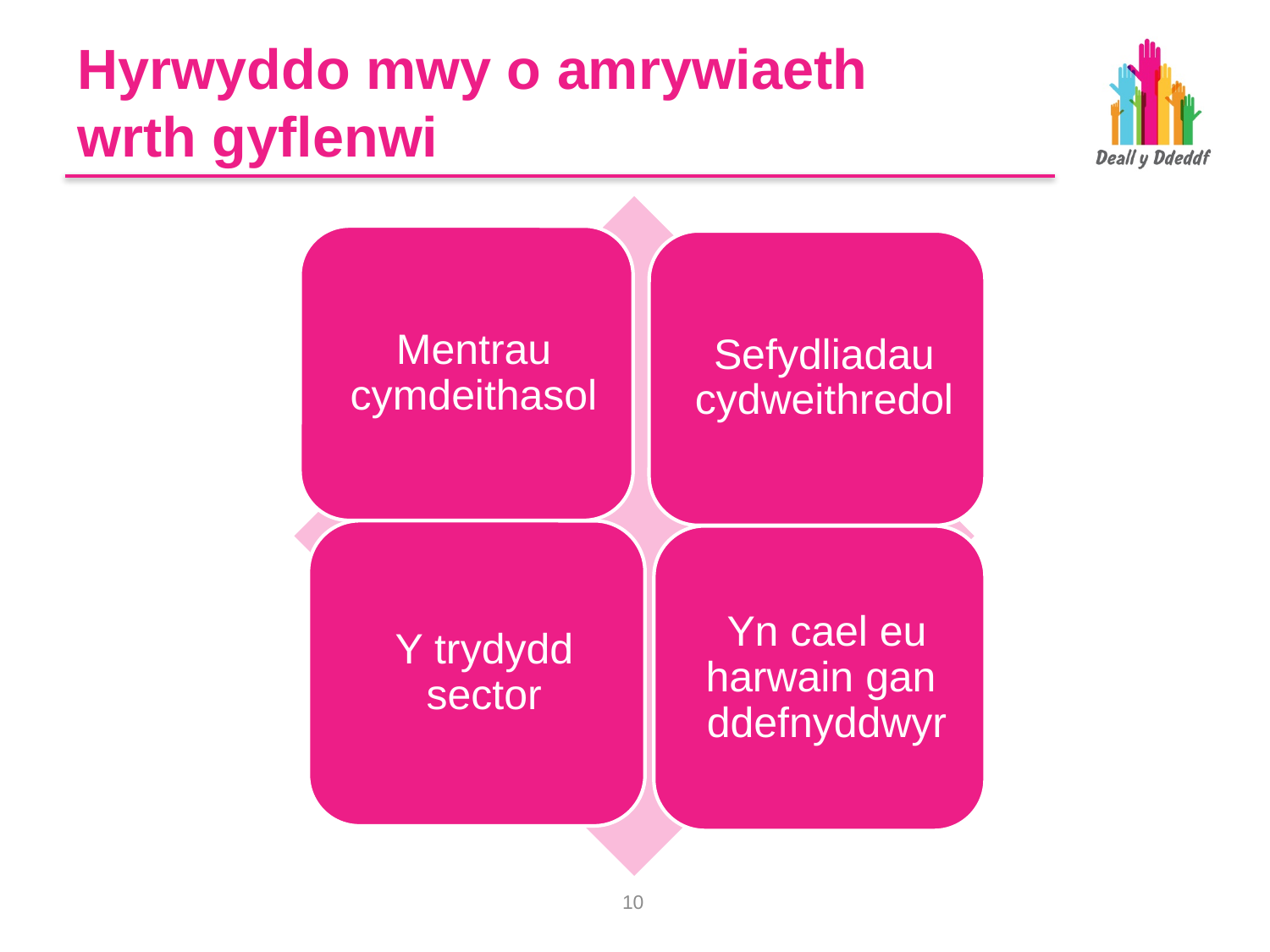

# Hyrwyddo mwy o amrywiaeth wrth gyflenwi
Mentrau cymdeithasol
Sefydliadau cydweithredol
Y trydydd sector
Yn cael eu harwain gan  ddefnyddwyr
10